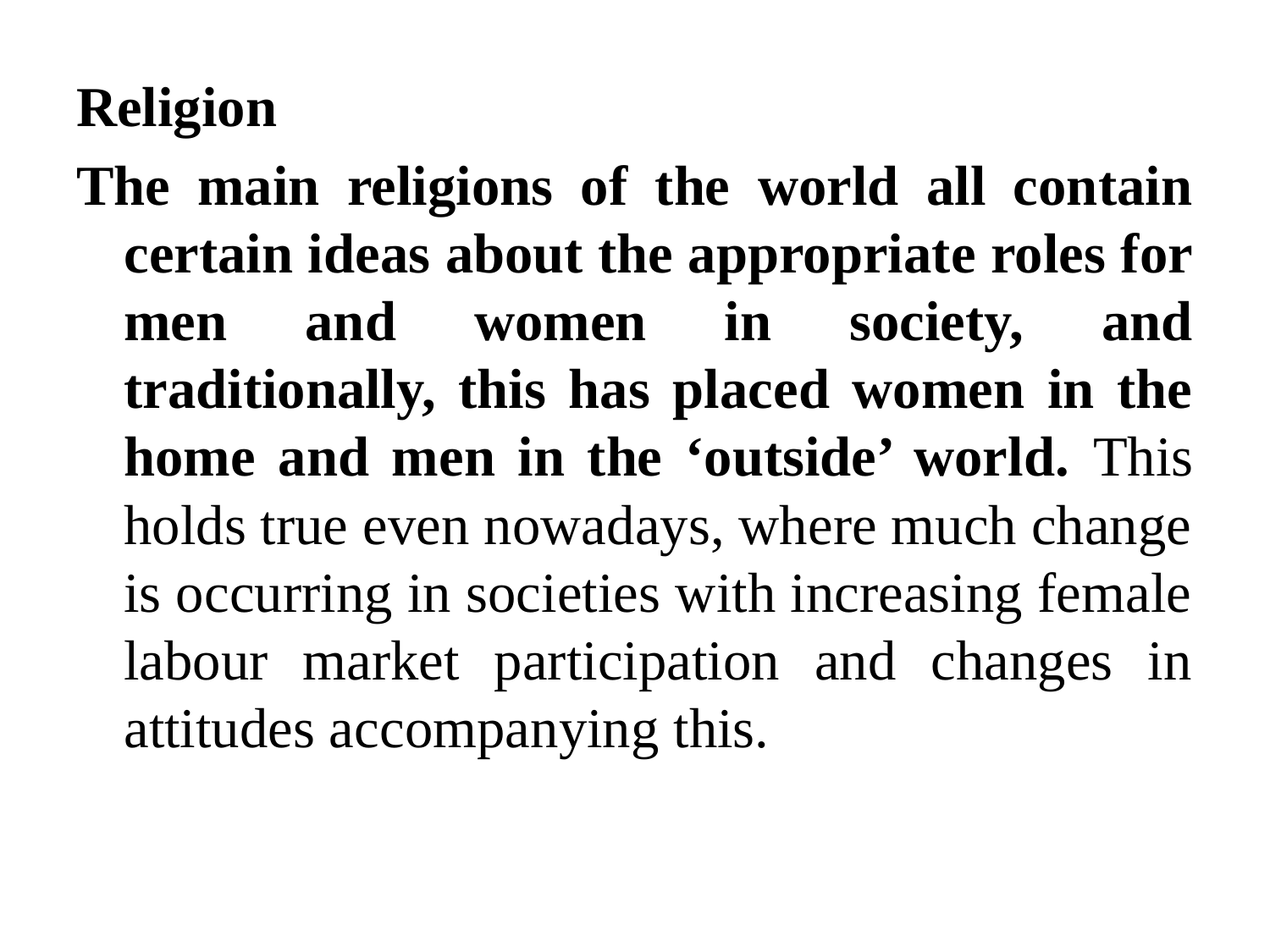

Religion
The main religions of the world all contain certain ideas about the appropriate roles for men and women in society, and traditionally, this has placed women in the home and men in the ‘outside’ world. This holds true even nowadays, where much change is occurring in societies with increasing female labour market participation and changes in attitudes accompanying this.